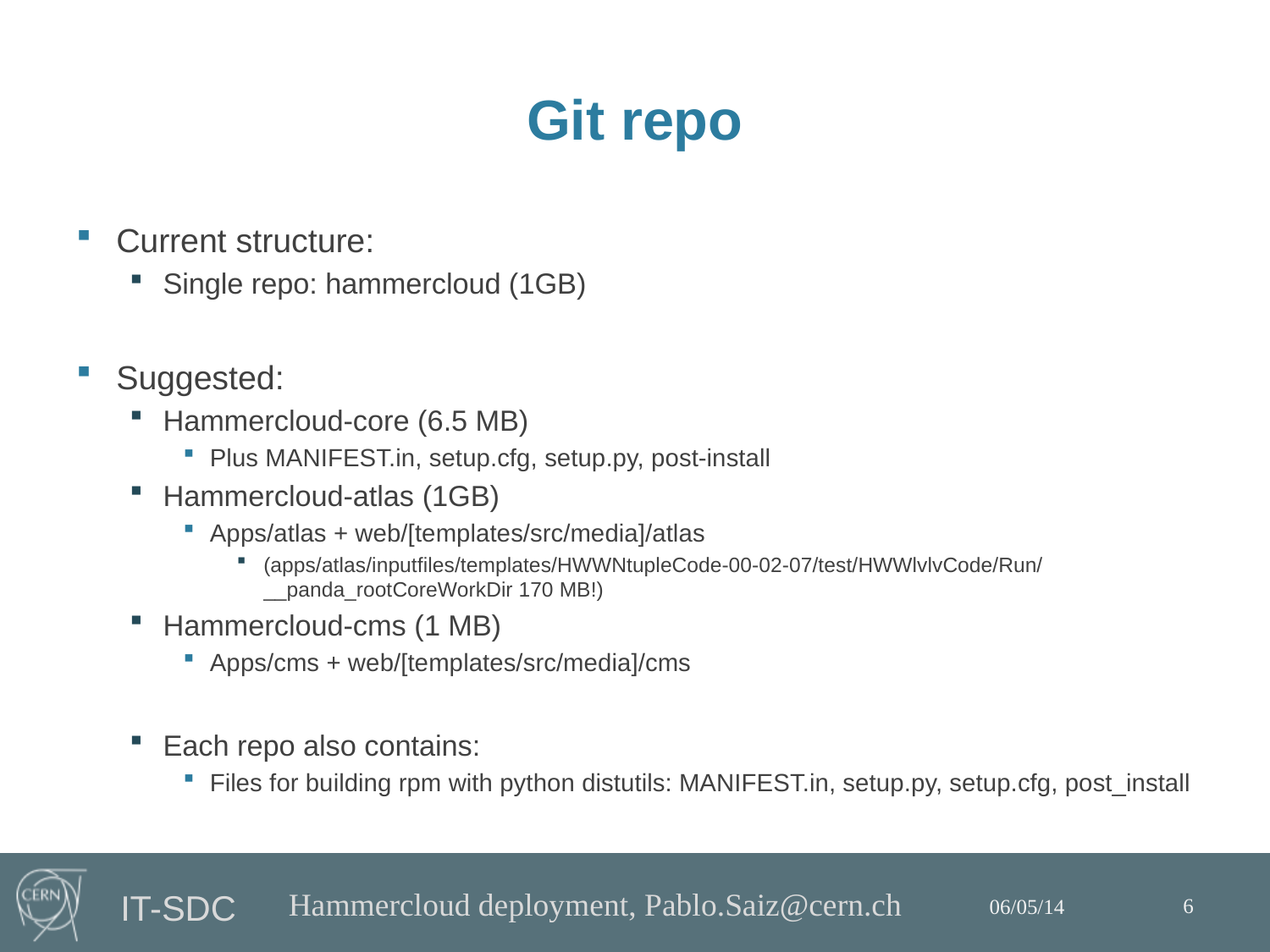

# Git repo
Current structure:
Single repo: hammercloud (1GB)

Suggested:
Hammercloud-core (6.5 MB)
Plus MANIFEST.in, setup.cfg, setup.py, post-install
Hammercloud-atlas (1GB)
Apps/atlas + web/[templates/src/media]/atlas
(apps/atlas/inputfiles/templates/HWWNtupleCode-00-02-07/test/HWWlvlvCode/Run/__panda_rootCoreWorkDir 170 MB!)
Hammercloud-cms (1 MB)
Apps/cms + web/[templates/src/media]/cms

Each repo also contains:
Files for building rpm with python distutils: MANIFEST.in, setup.py, setup.cfg, post_install

6
06/05/14